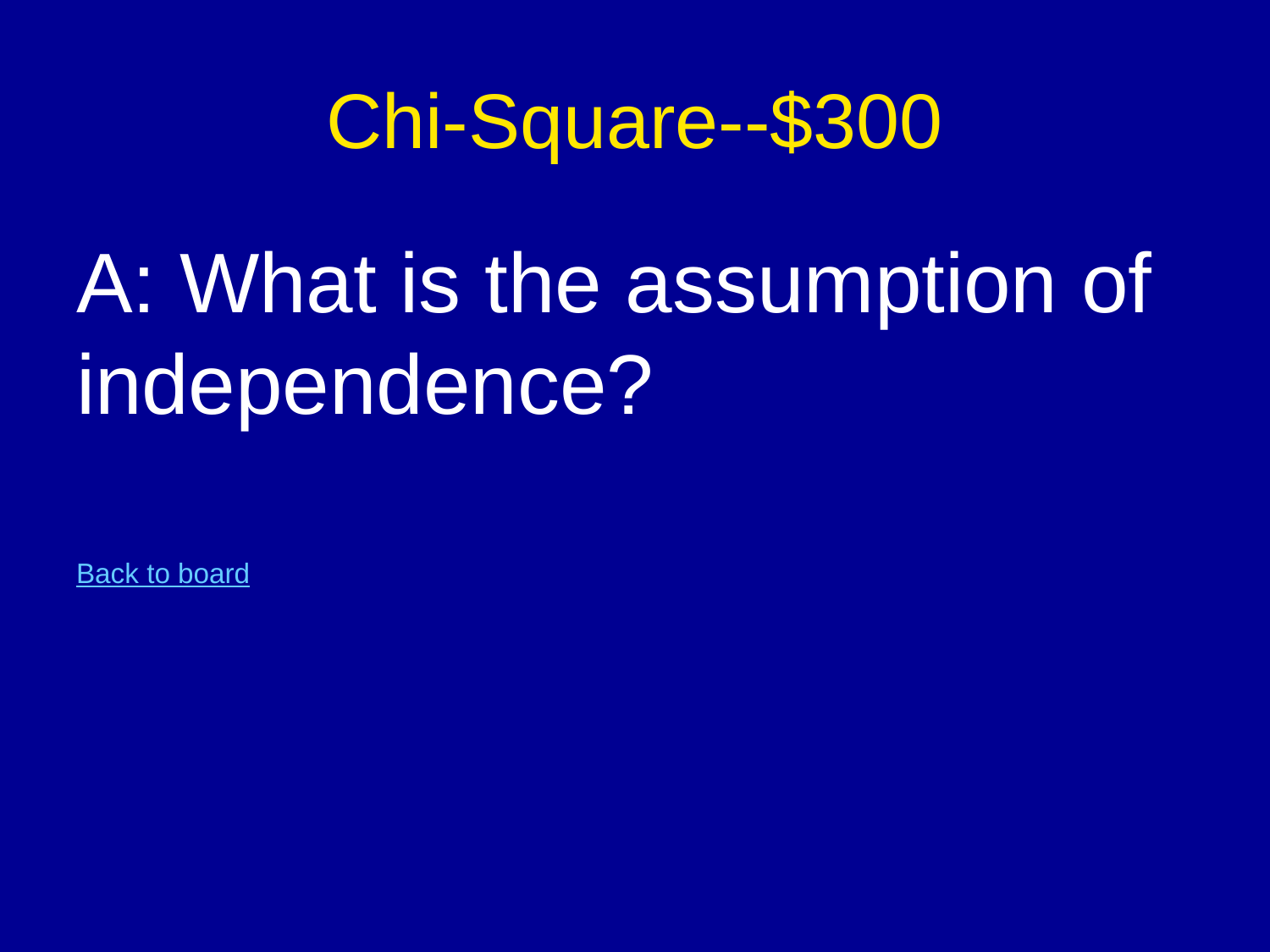

# Chi-Square--$300
A: What is the assumption of independence?

Back to board